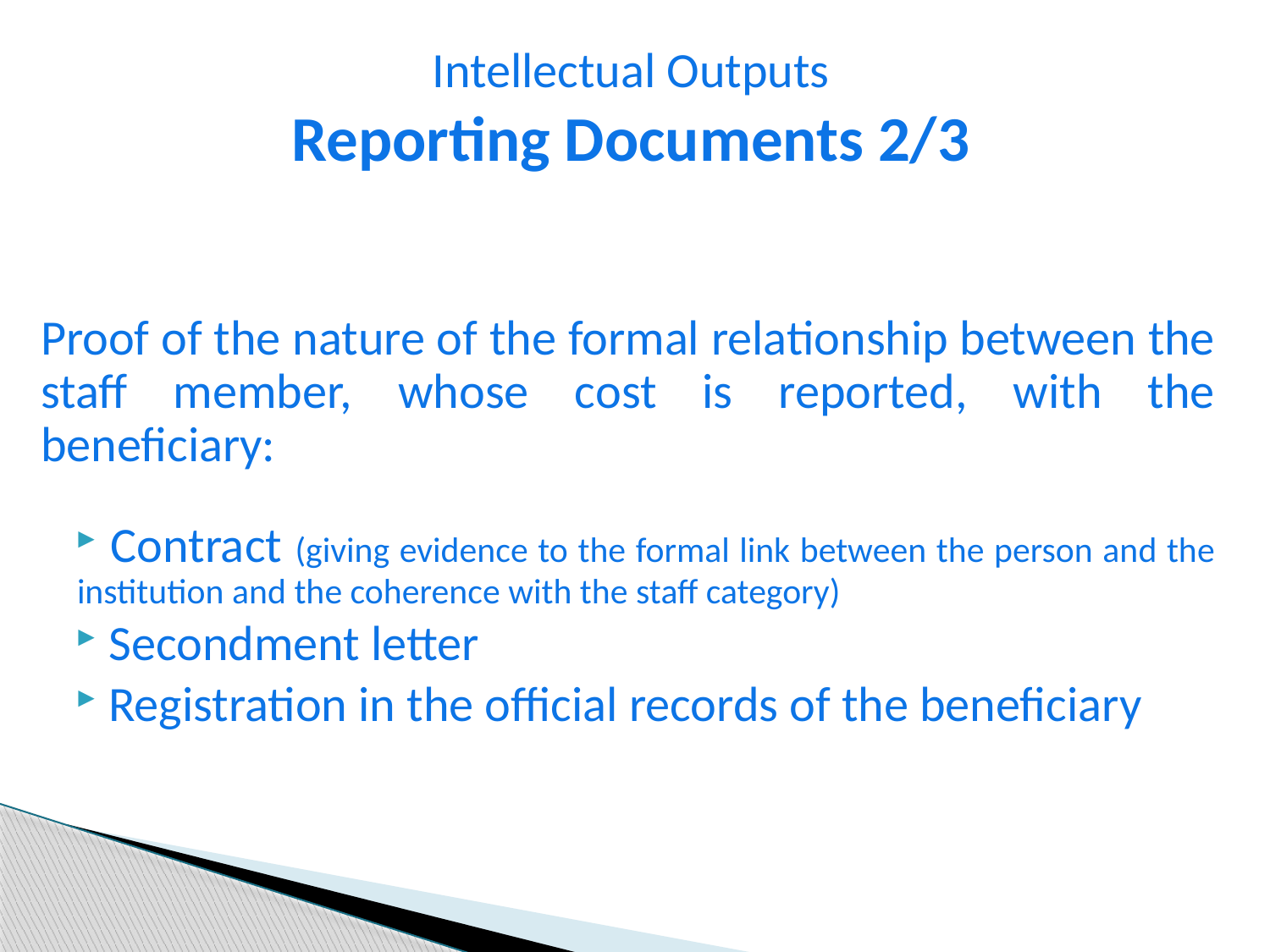

Intellectual Outputs
Reporting Documents 2/3

	Proof of the nature of the formal relationship between the staff member, whose cost is reported, with the beneficiary:

 Contract (giving evidence to the formal link between the person and the institution and the coherence with the staff category)
 Secondment letter
 Registration in the official records of the beneficiary